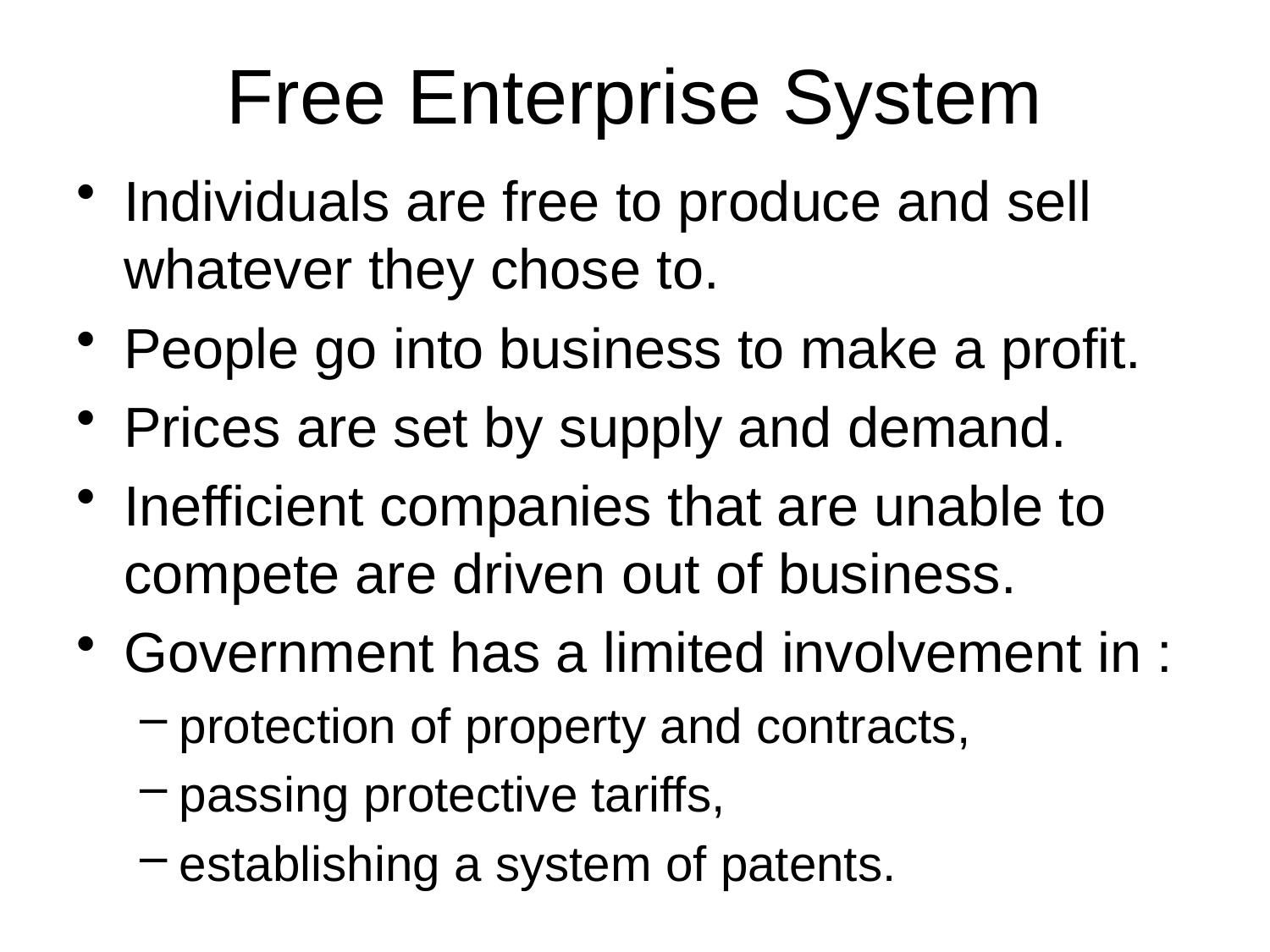

# Free Enterprise System
Individuals are free to produce and sell whatever they chose to.
People go into business to make a profit.
Prices are set by supply and demand.
Inefficient companies that are unable to compete are driven out of business.
Government has a limited involvement in :
protection of property and contracts,
passing protective tariffs,
establishing a system of patents.